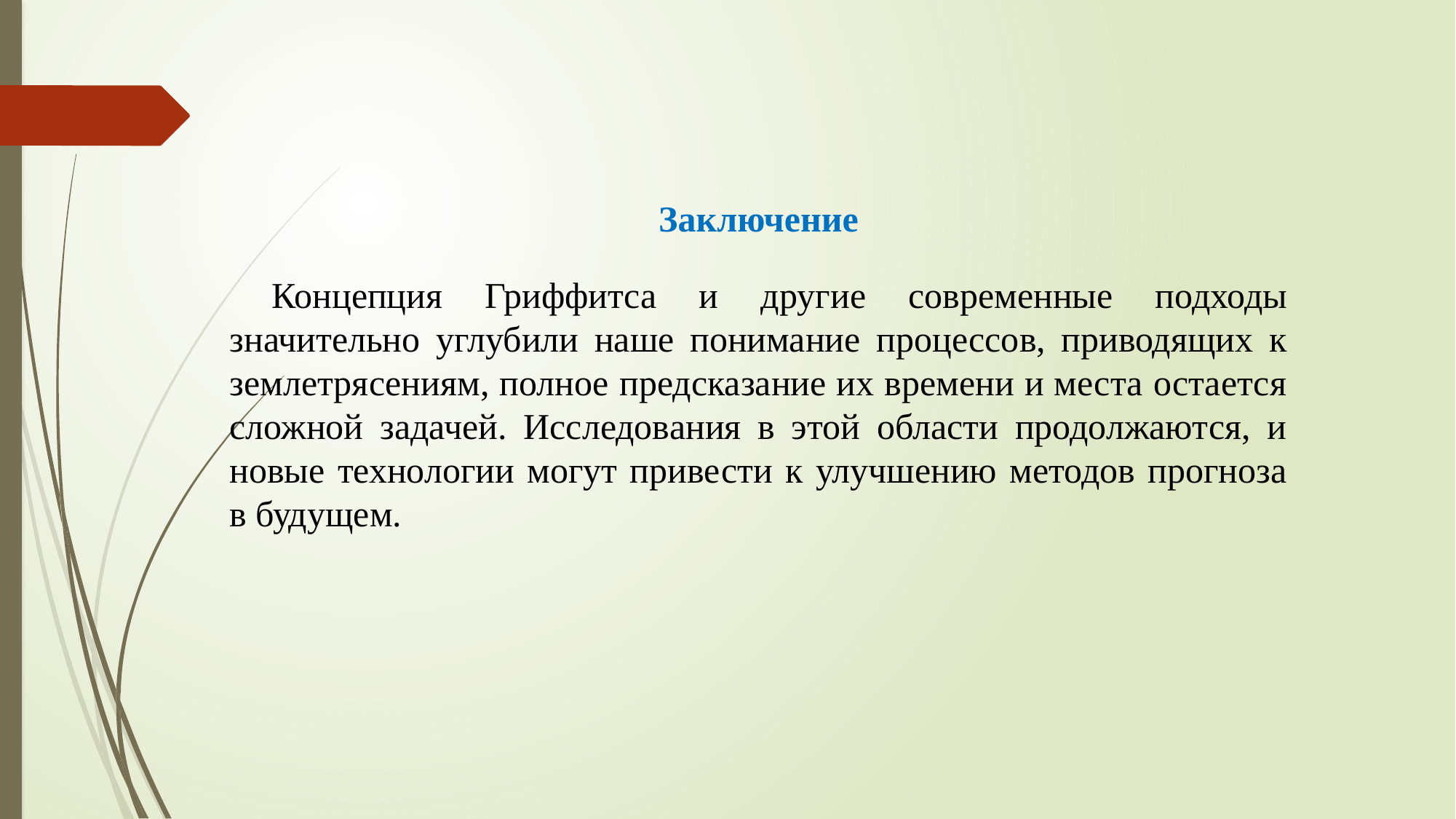

Заключение

 Концепция Гриффитса и другие современные подходы значительно углубили наше понимание процессов, приводящих к землетрясениям, полное предсказание их времени и места остается сложной задачей. Исследования в этой области продолжаются, и новые технологии могут привести к улучшению методов прогноза в будущем.